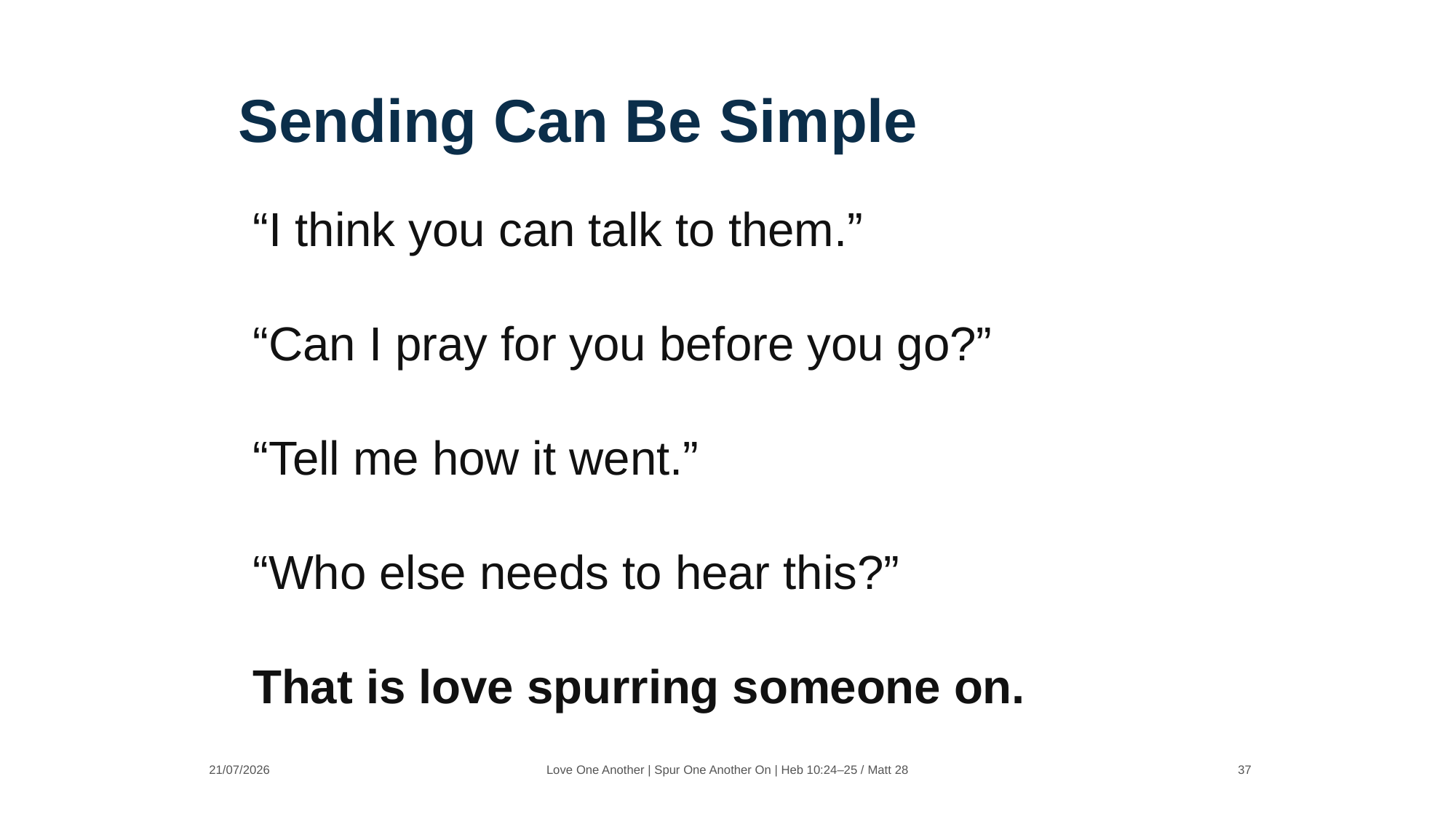

Sending Can Be Simple
“I think you can talk to them.”

“Can I pray for you before you go?”

“Tell me how it went.”

“Who else needs to hear this?”

That is love spurring someone on.
21/07/2026
Love One Another | Spur One Another On | Heb 10:24–25 / Matt 28
37